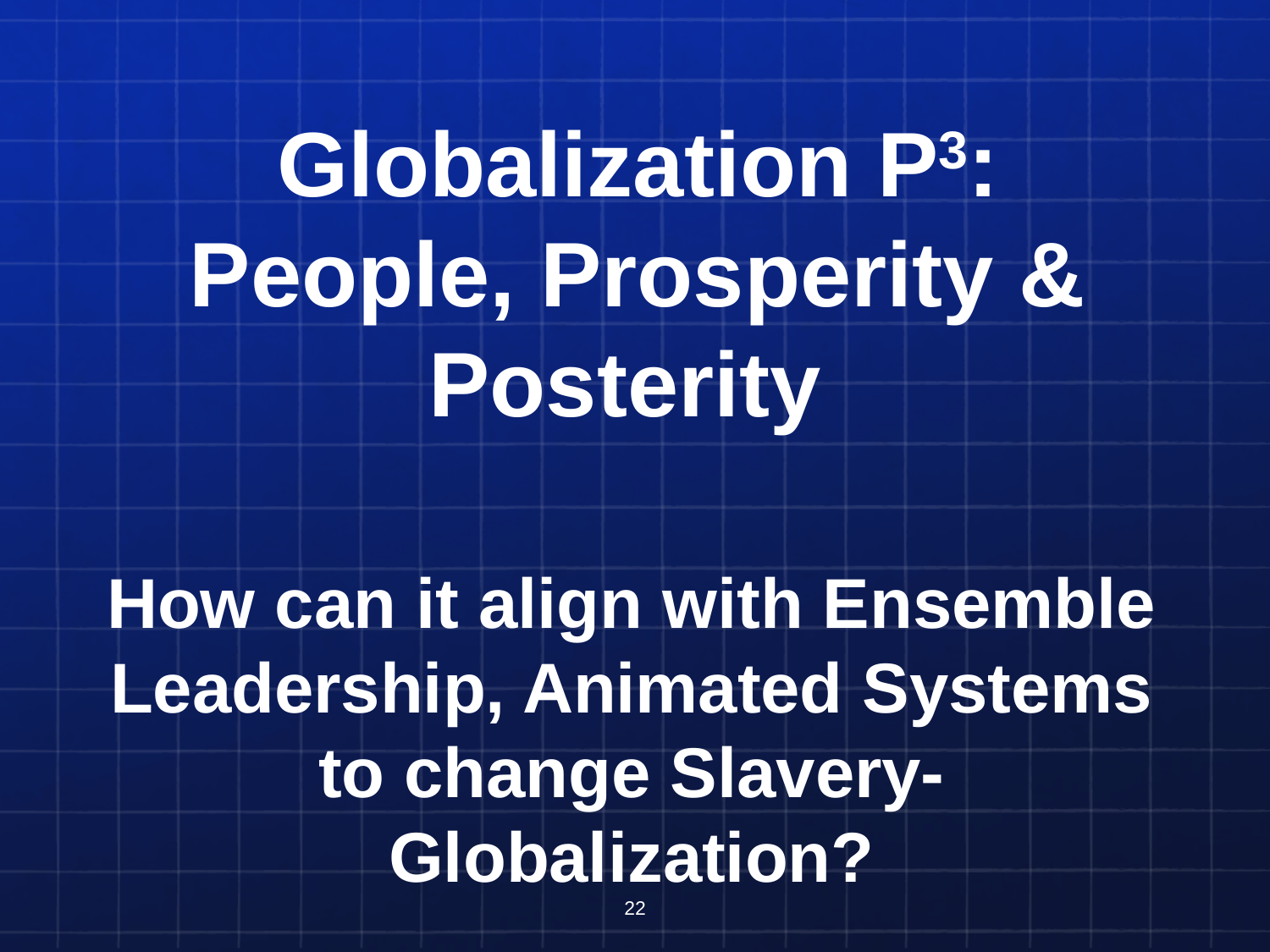

# Globalization P3: People, Prosperity & Posterity
How can it align with Ensemble Leadership, Animated Systems to change Slavery-Globalization?
22